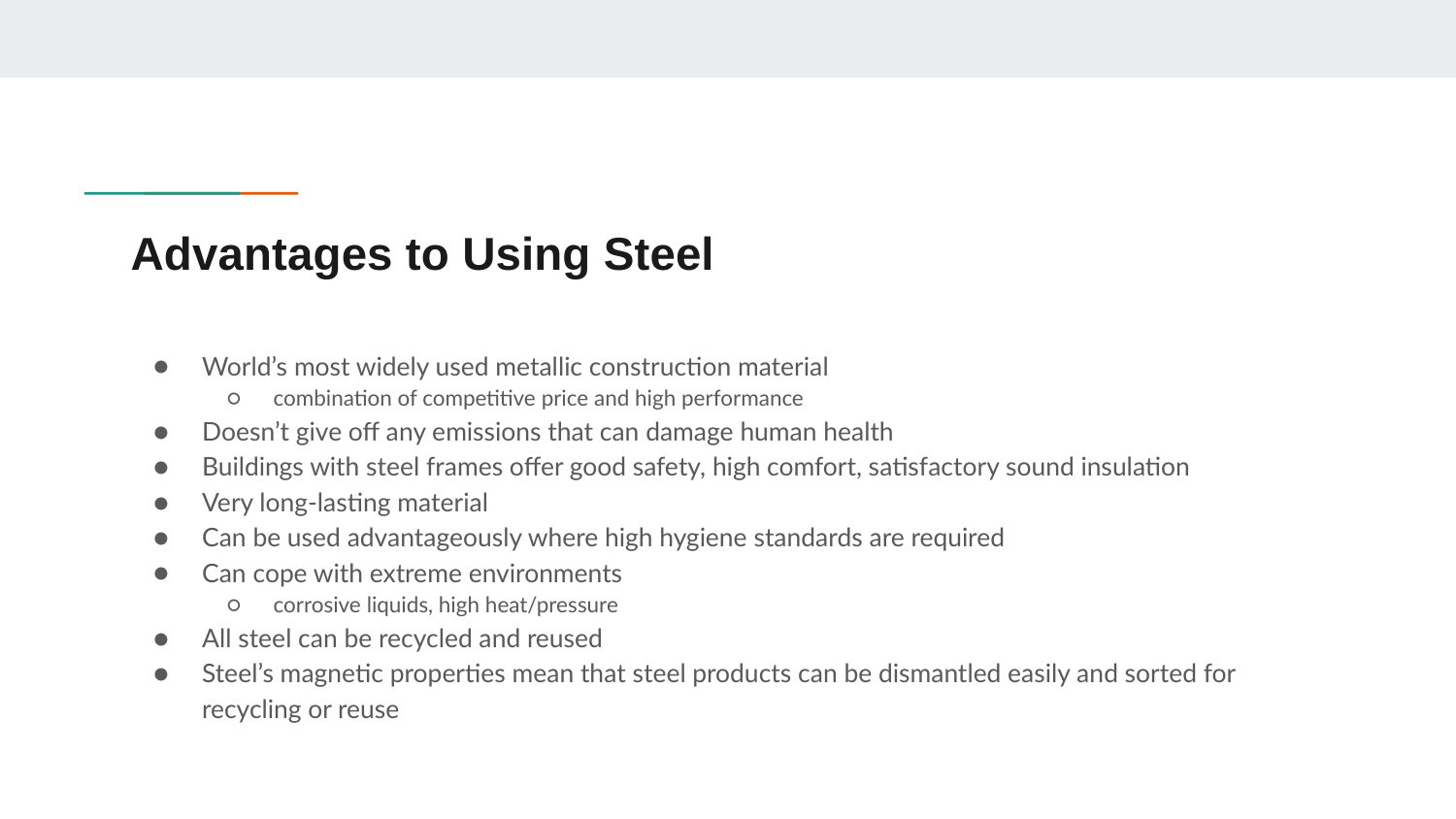

# Advantages to Using Steel
World’s most widely used metallic construction material
combination of competitive price and high performance
Doesn’t give off any emissions that can damage human health
Buildings with steel frames offer good safety, high comfort, satisfactory sound insulation
Very long-lasting material
Can be used advantageously where high hygiene standards are required
Can cope with extreme environments
corrosive liquids, high heat/pressure
All steel can be recycled and reused
Steel’s magnetic properties mean that steel products can be dismantled easily and sorted for recycling or reuse